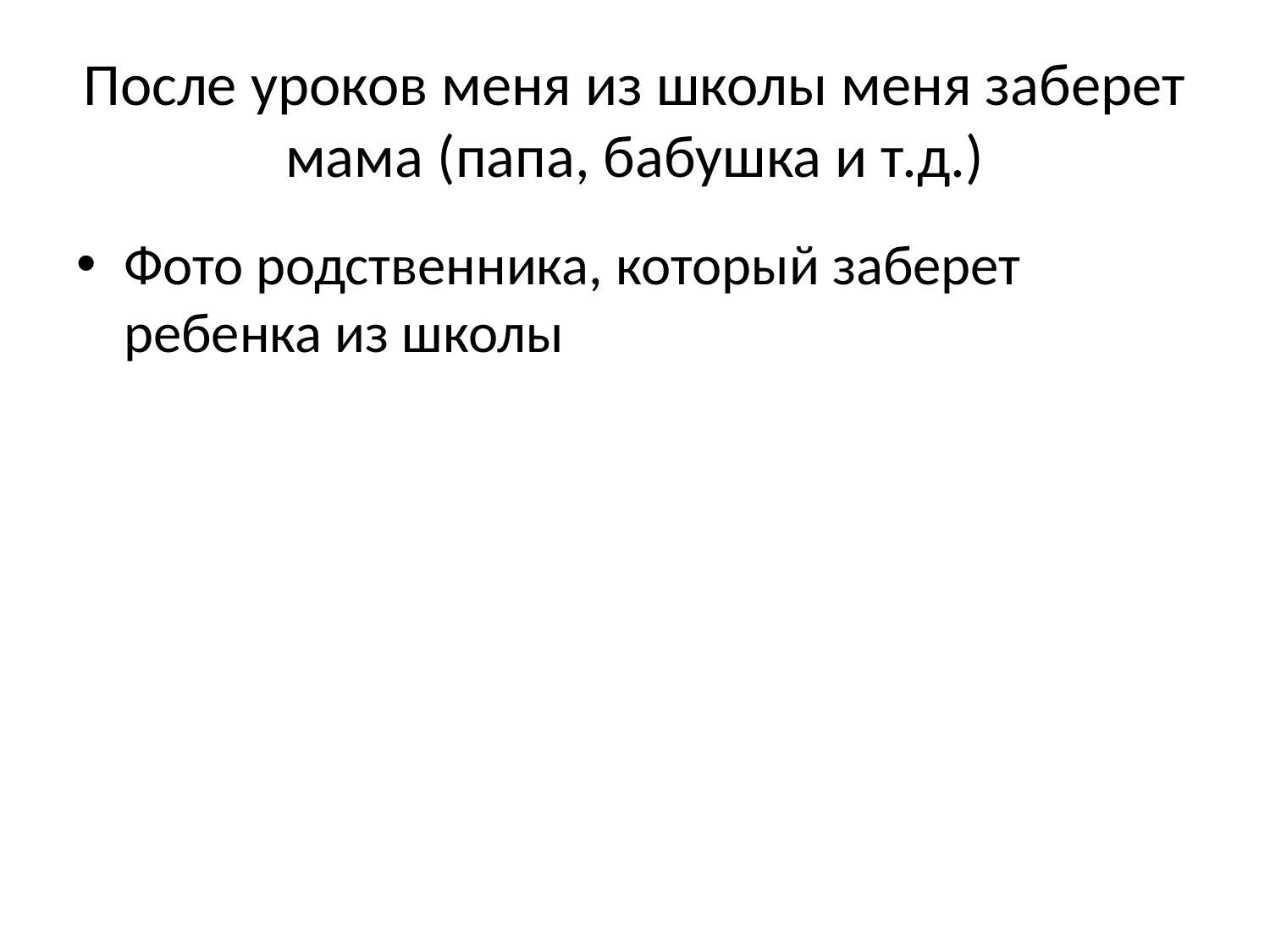

# После уроков меня из школы меня заберет мама (папа, бабушка и т.д.)
Фото родственника, который заберет ребенка из школы